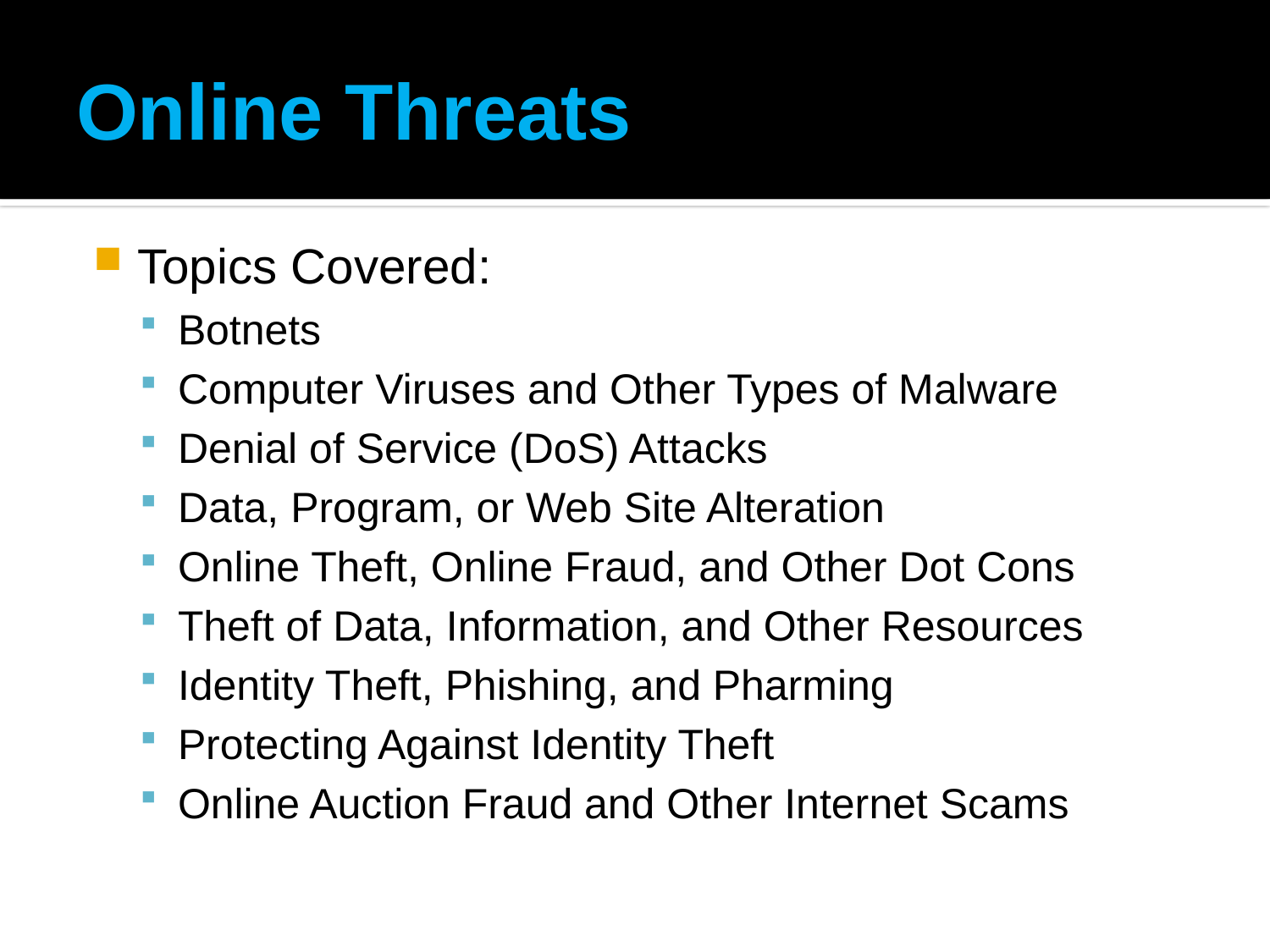

# Online Threats
Topics Covered:
Botnets
Computer Viruses and Other Types of Malware
Denial of Service (DoS) Attacks
Data, Program, or Web Site Alteration
Online Theft, Online Fraud, and Other Dot Cons
Theft of Data, Information, and Other Resources
Identity Theft, Phishing, and Pharming
Protecting Against Identity Theft
Online Auction Fraud and Other Internet Scams